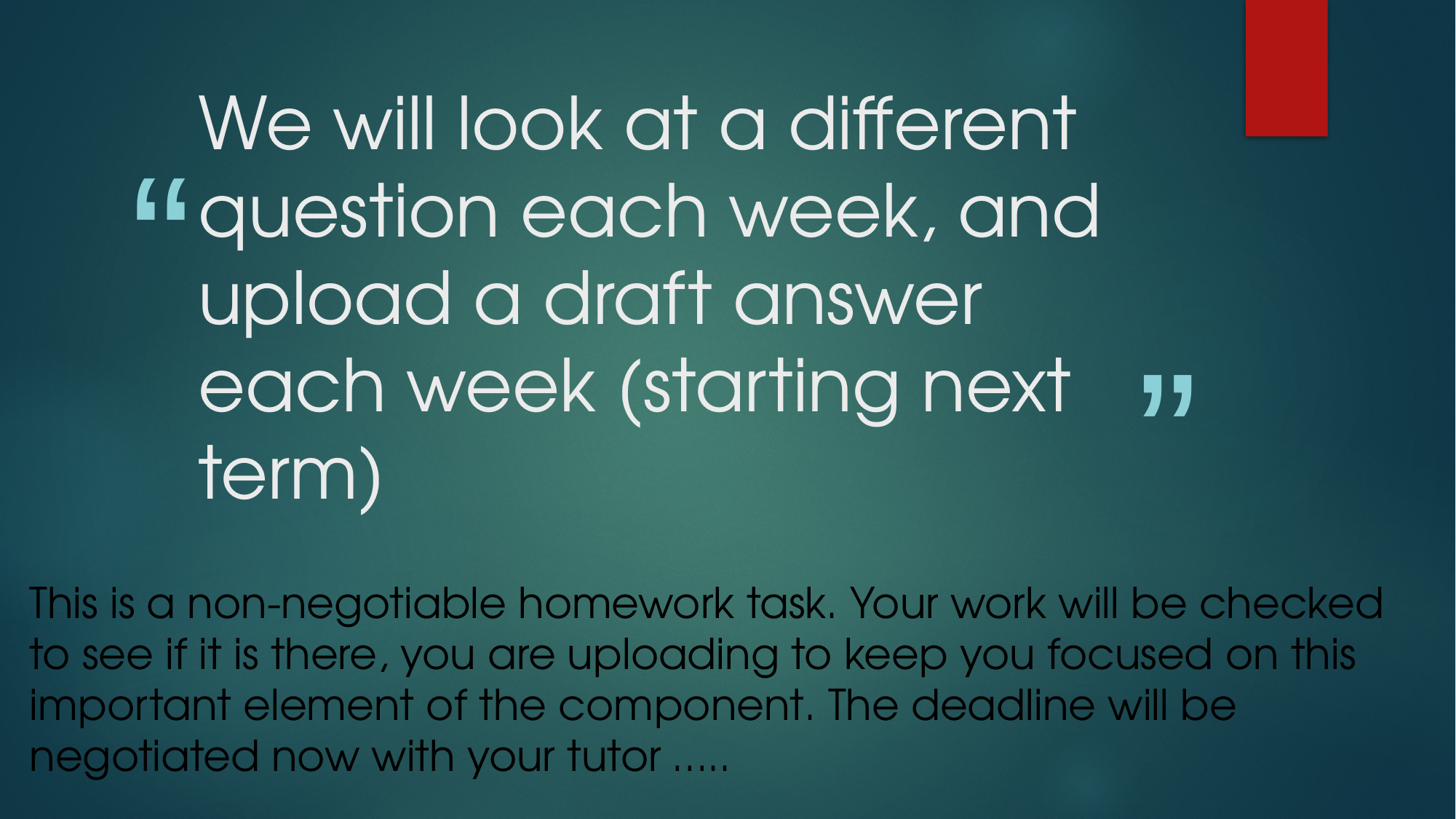

# We will look at a different question each week, and upload a draft answer each week (starting next term)
This is a non-negotiable homework task. Your work will be checked to see if it is there, you are uploading to keep you focused on this important element of the component. The deadline will be negotiated now with your tutor …..